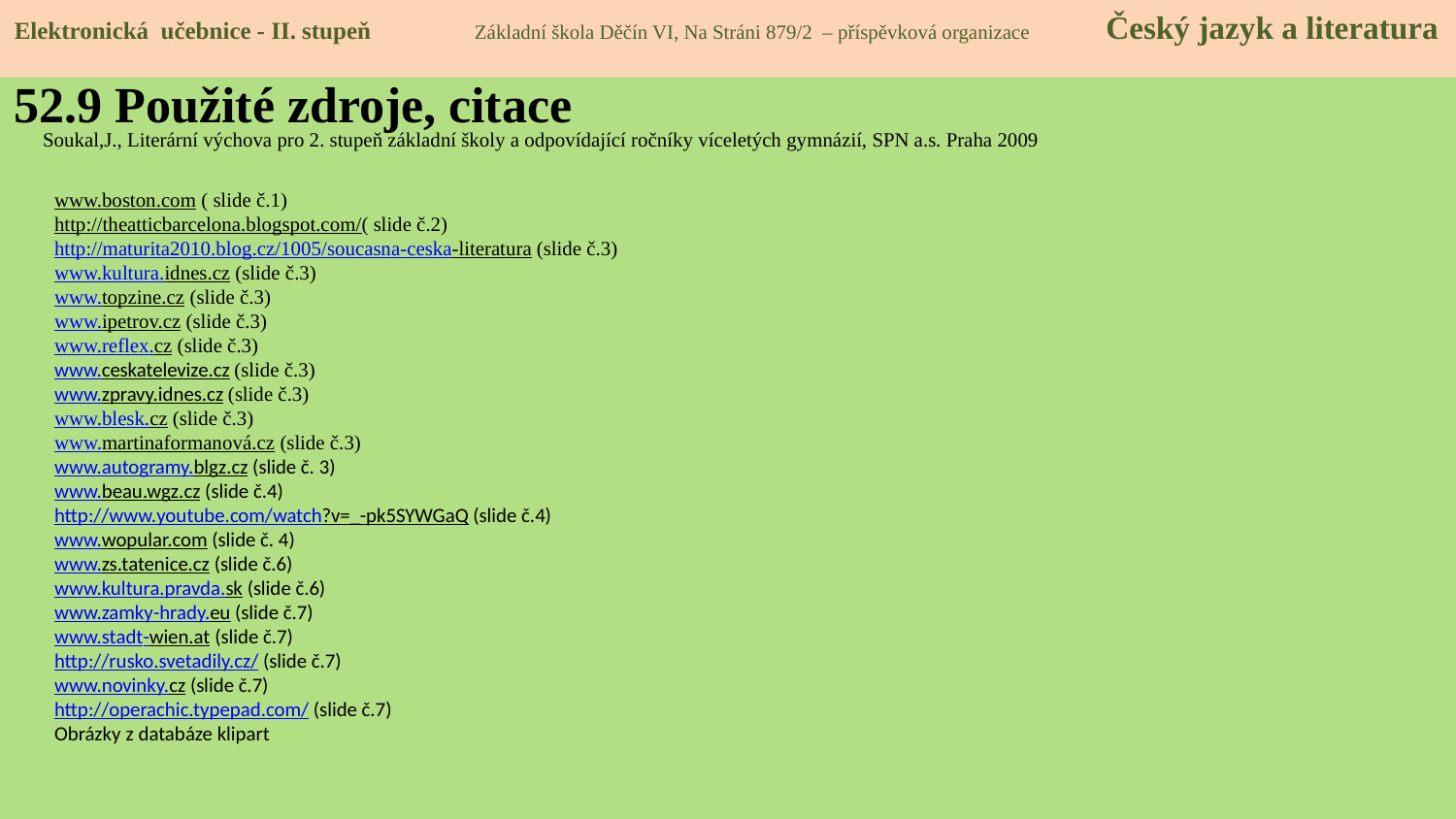

Elektronická  učebnice - II. stupeň                 Základní škola Děčín VI, Na Stráni 879/2  – příspěvková organizace               Český jazyk a literatura

52.9 Použité zdroje, citace
Soukal,J., Literární výchova pro 2. stupeň základní školy a odpovídající ročníky víceletých gymnázií, SPN a.s. Praha 2009

www.boston.com ( slide č.1)
http://theatticbarcelona.blogspot.com/( slide č.2)
http://maturita2010.blog.cz/1005/soucasna-ceska-literatura (slide č.3)
www.kultura.idnes.cz (slide č.3)
www.topzine.cz (slide č.3)
www.ipetrov.cz (slide č.3)
www.reflex.cz (slide č.3)
www.ceskatelevize.cz (slide č.3)
www.zpravy.idnes.cz (slide č.3)
www.blesk.cz (slide č.3)
www.martinaformanová.cz (slide č.3)
www.autogramy.blgz.cz (slide č. 3)
www.beau.wgz.cz (slide č.4)
http://www.youtube.com/watch?v=_-pk5SYWGaQ (slide č.4)
www.wopular.com (slide č. 4)
www.zs.tatenice.cz (slide č.6)
www.kultura.pravda.sk (slide č.6)
www.zamky-hrady.eu (slide č.7)
www.stadt-wien.at (slide č.7)
http://rusko.svetadily.cz/ (slide č.7)
www.novinky.cz (slide č.7)
http://operachic.typepad.com/ (slide č.7)
Obrázky z databáze klipart